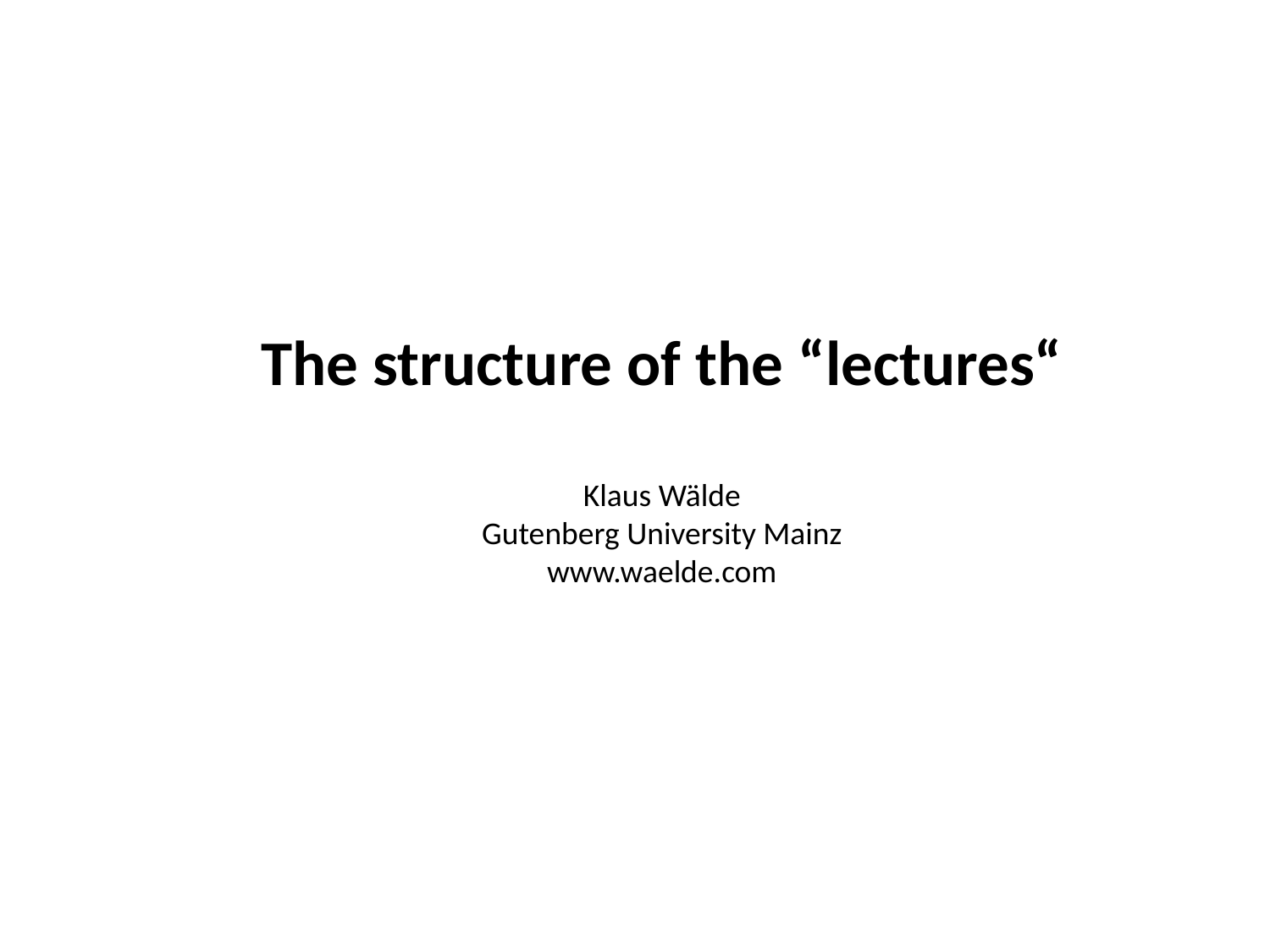

The structure of the “lectures“

Klaus Wälde
Gutenberg University Mainz
www.waelde.com